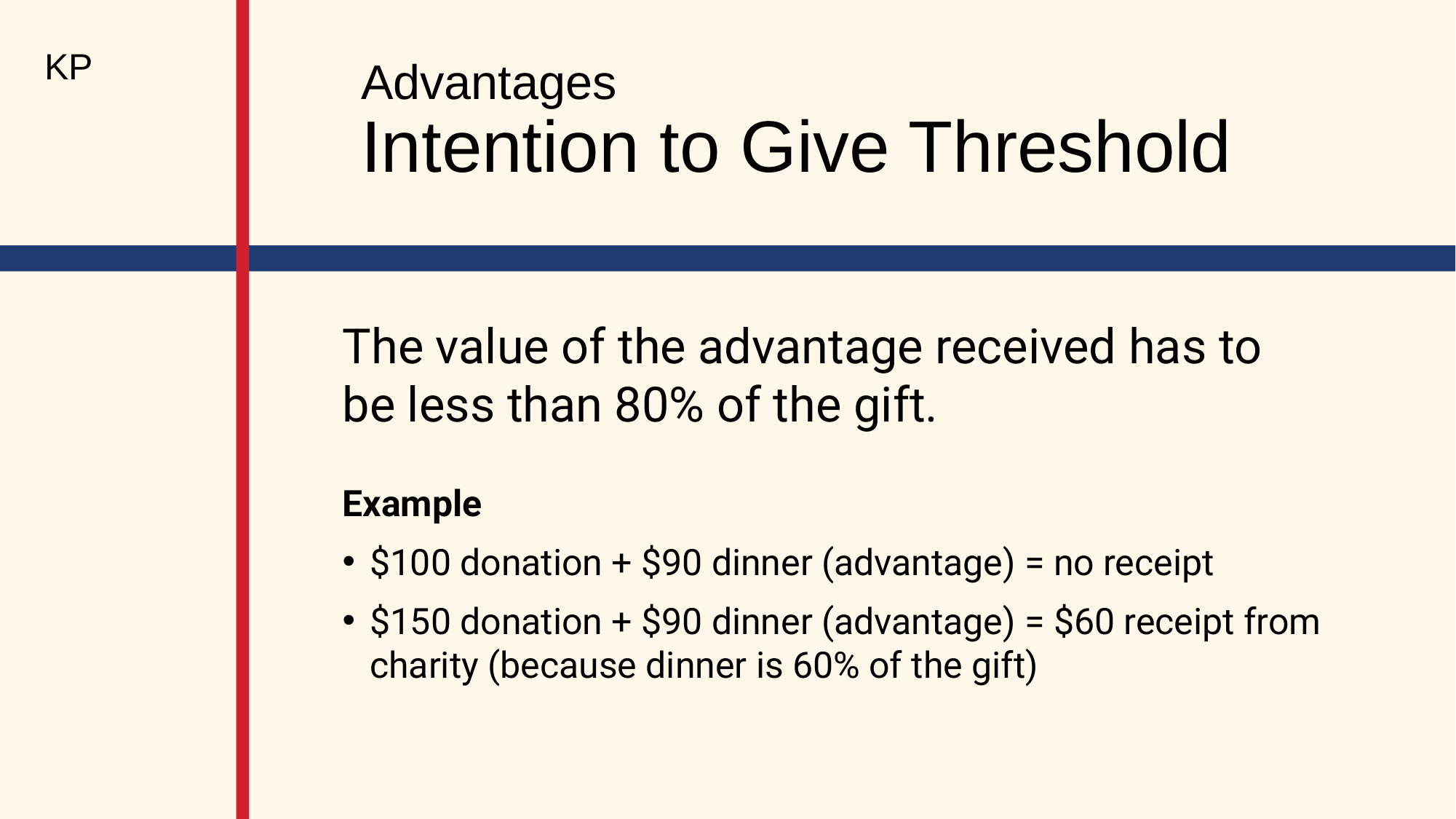

KP
# Advantages Intention to Give Threshold
The value of the advantage received has to be less than 80% of the gift.

Example
$100 donation + $90 dinner (advantage) = no receipt
$150 donation + $90 dinner (advantage) = $60 receipt from charity (because dinner is 60% of the gift)